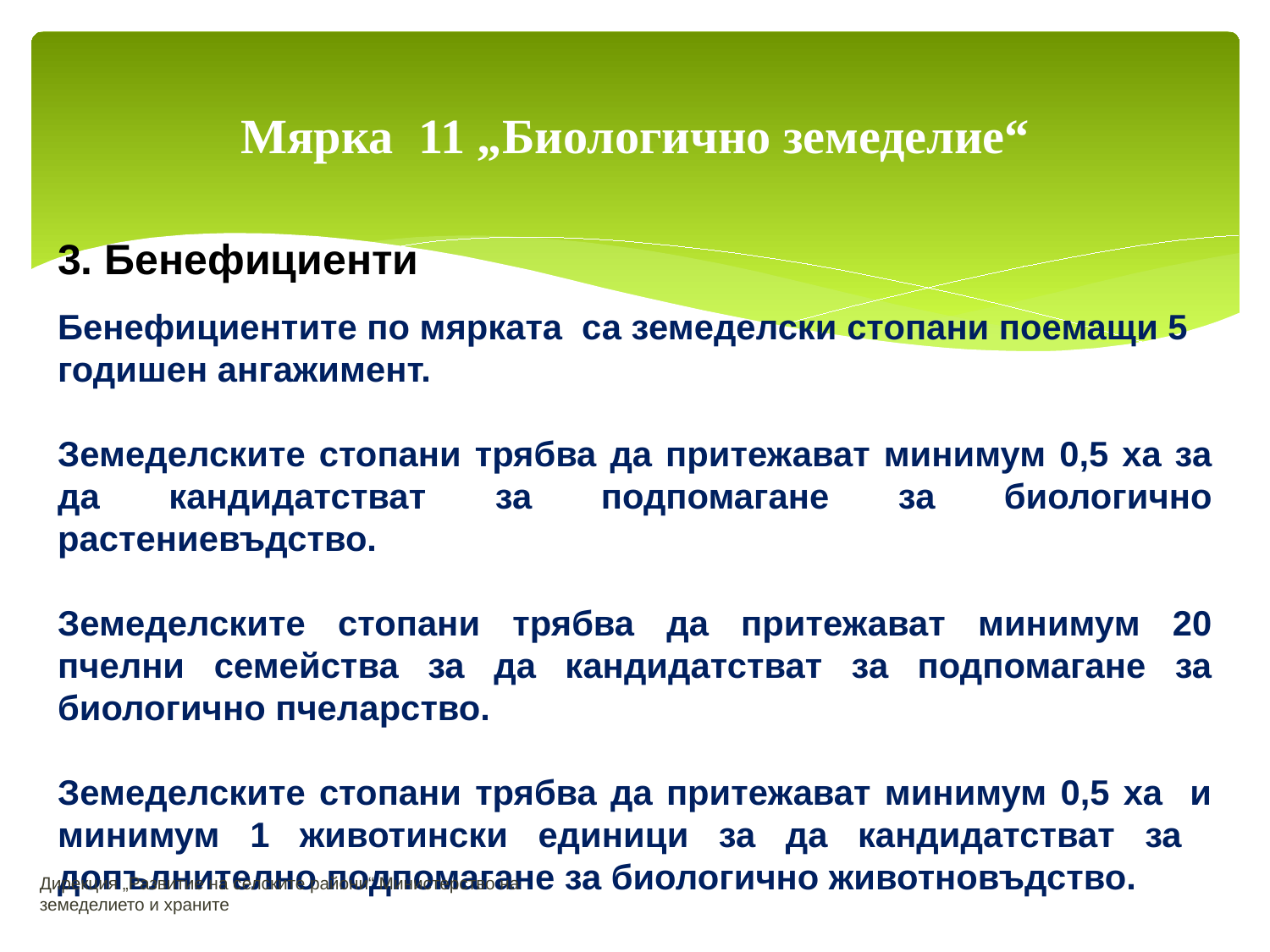

# Мярка  11 „Биологично земеделие“
3. Бенефициенти
Бенефициентите по мярката  са земеделски стопани поемащи 5 годишен ангажимент.
Земеделските стопани трябва да притежават минимум 0,5 ха за да кандидатстват за подпомагане за биологично растениевъдство.
Земеделските стопани трябва да притежават минимум 20 пчелни семейства за да кандидатстват за подпомагане за биологично пчеларство.
Земеделските стопани трябва да притежават минимум 0,5 ха  и минимум 1 животински единици за да кандидатстват за  допълнително подпомагане за биологично животновъдство.

Дирекция „Развитие на селските райони“ Министерство на земеделието и храните